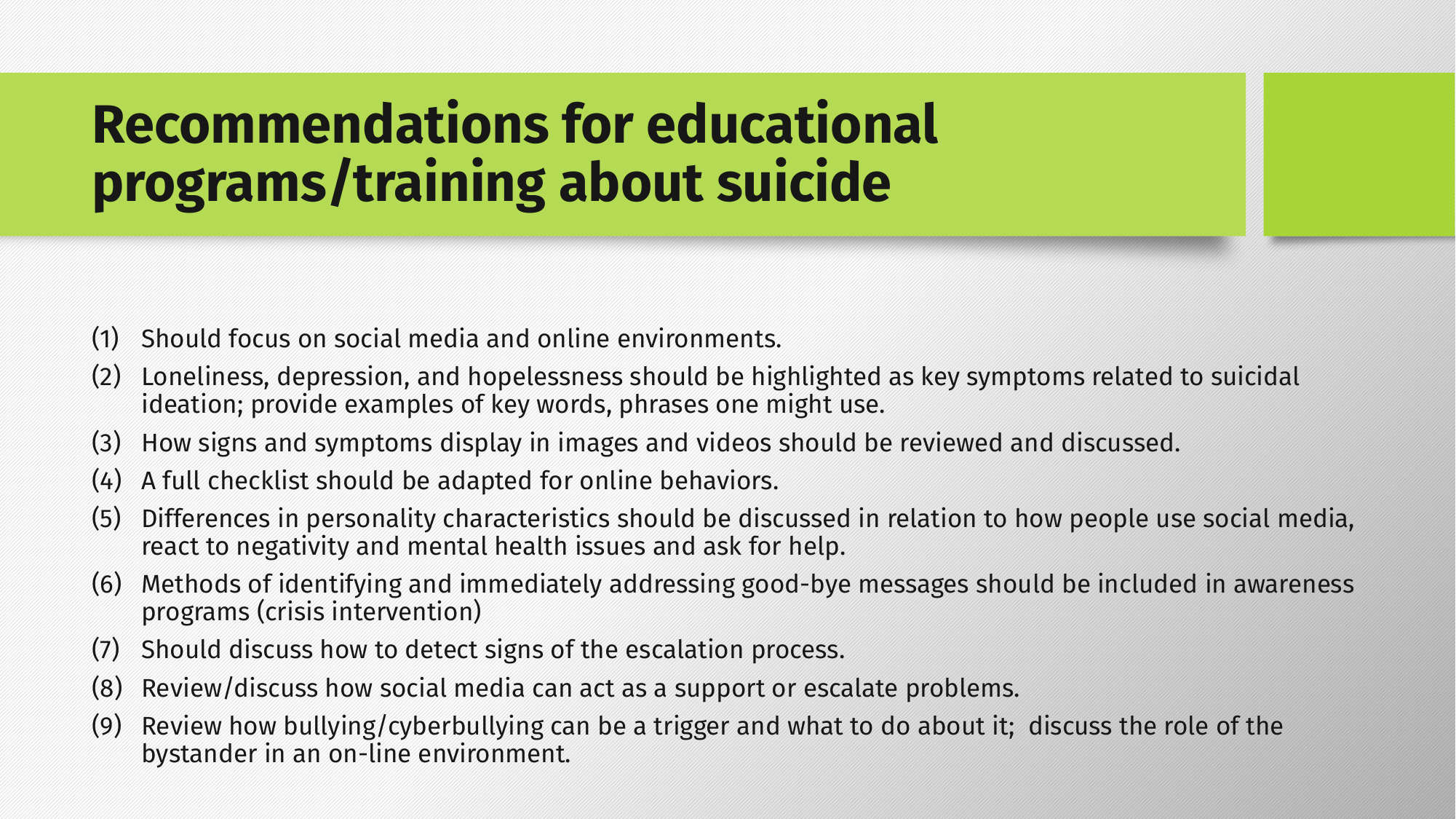

# Recommendations for educational programs/training about suicide

Should focus on social media and online environments.
Loneliness, depression, and hopelessness should be highlighted as key symptoms related to suicidal ideation; provide examples of key words, phrases one might use.
How signs and symptoms display in images and videos should be reviewed and discussed.
A full checklist should be adapted for online behaviors.
Differences in personality characteristics should be discussed in relation to how people use social media, react to negativity and mental health issues and ask for help.
Methods of identifying and immediately addressing good-bye messages should be included in awareness programs (crisis intervention)
Should discuss how to detect signs of the escalation process.
Review/discuss how social media can act as a support or escalate problems.
Review how bullying/cyberbullying can be a trigger and what to do about it;  discuss the role of the bystander in an on-line environment.